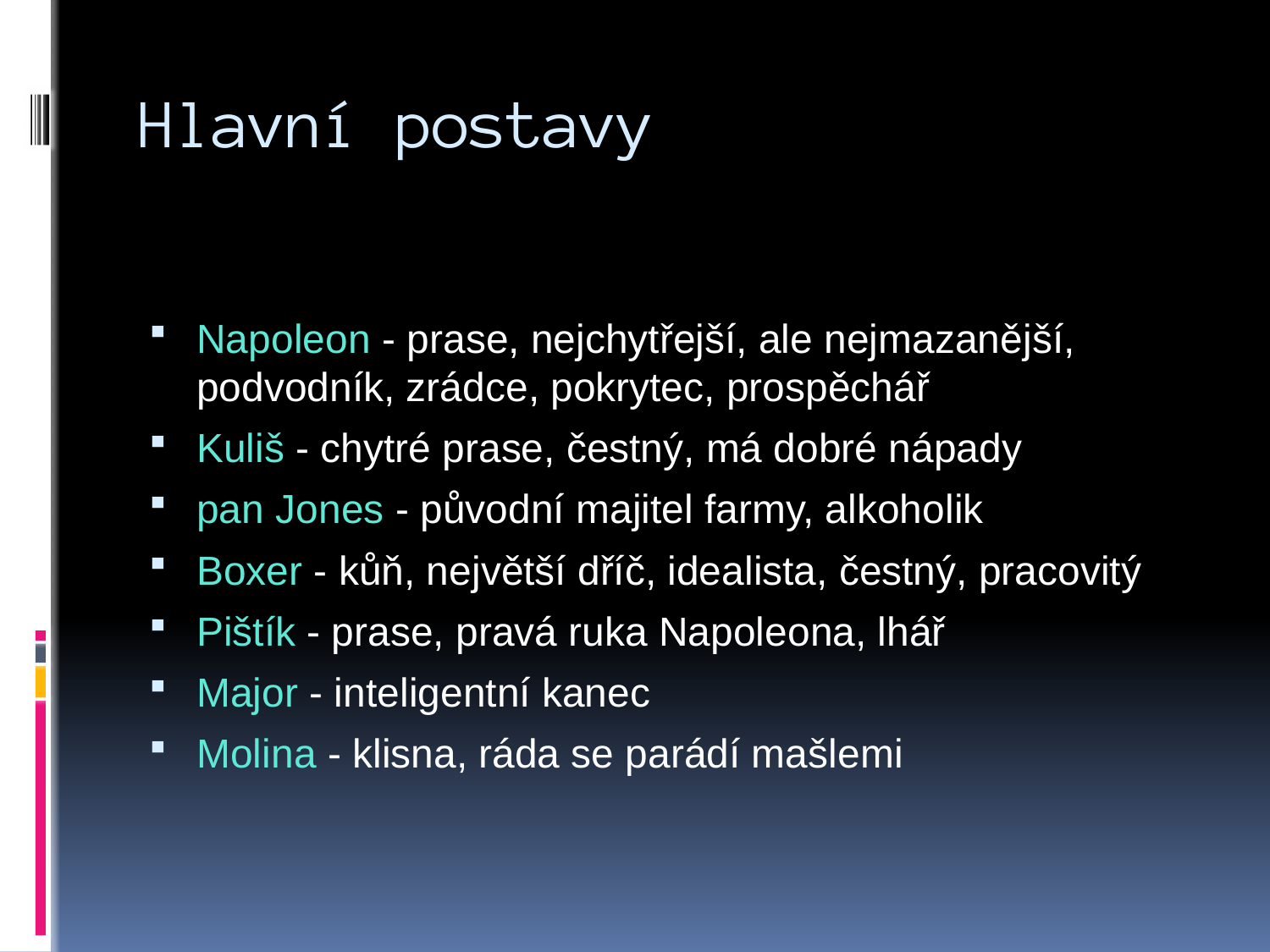

# Hlavní postavy
Napoleon - prase, nejchytřejší, ale nejmazanější, podvodník, zrádce, pokrytec, prospěchář
Kuliš - chytré prase, čestný, má dobré nápady
pan Jones - původní majitel farmy, alkoholik
Boxer - kůň, největší dříč, idealista, čestný, pracovitý
Pištík - prase, pravá ruka Napoleona, lhář
Major - inteligentní kanec
Molina - klisna, ráda se parádí mašlemi